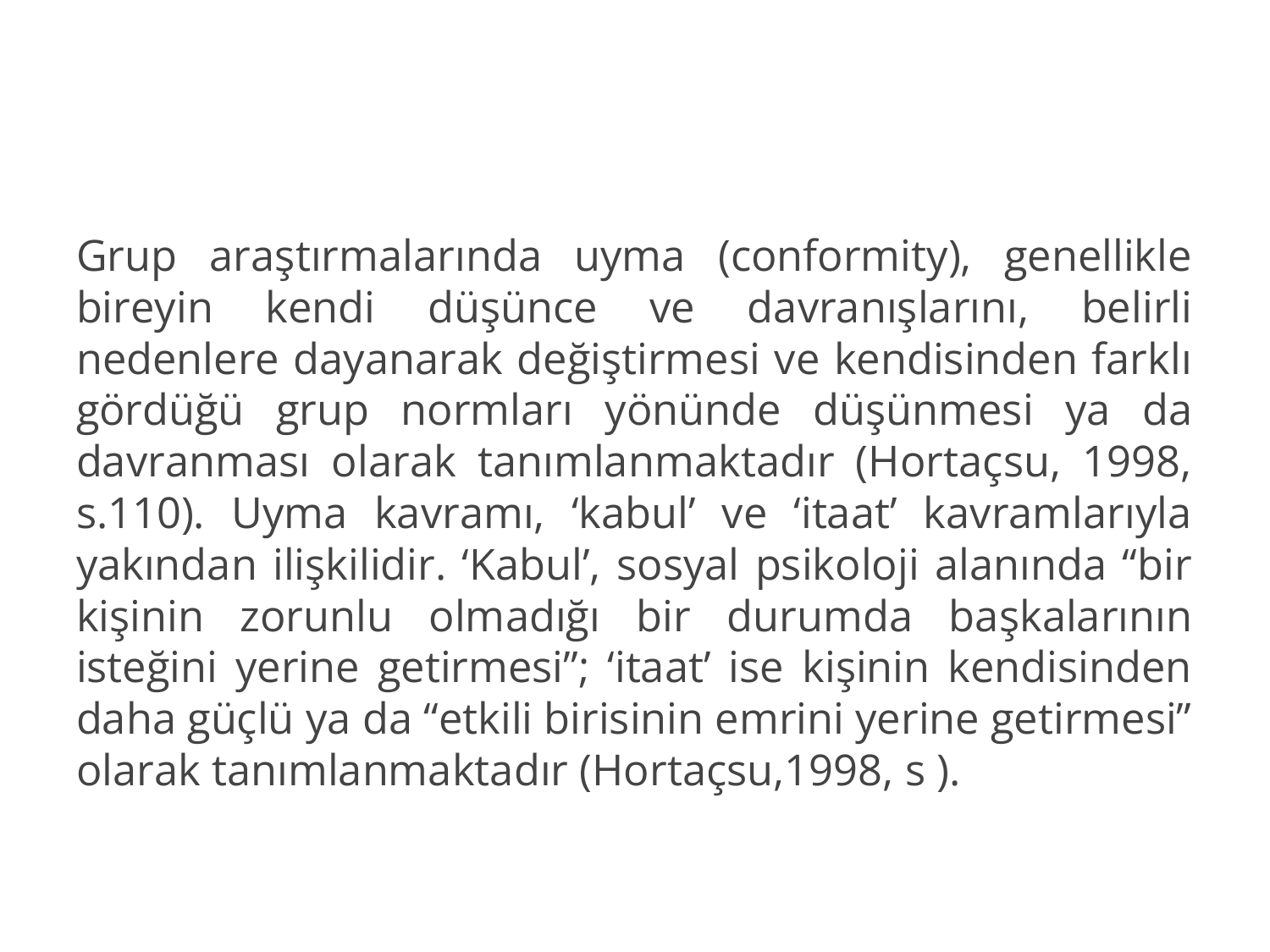

Grup araştırmalarında uyma (conformity), genellikle bireyin kendi düşünce ve davranışlarını, belirli nedenlere dayanarak değiştirmesi ve kendisinden farklı gördüğü grup normları yönünde düşünmesi ya da davranması olarak tanımlanmaktadır (Hortaçsu, 1998, s.110). Uyma kavramı, ‘kabul’ ve ‘itaat’ kavramlarıyla yakından ilişkilidir. ‘Kabul’, sosyal psikoloji alanında “bir kişinin zorunlu olmadığı bir durumda başkalarının isteğini yerine getirmesi”; ‘itaat’ ise kişinin kendisinden daha güçlü ya da “etkili birisinin emrini yerine getirmesi” olarak tanımlanmaktadır (Hortaçsu,1998, s ).